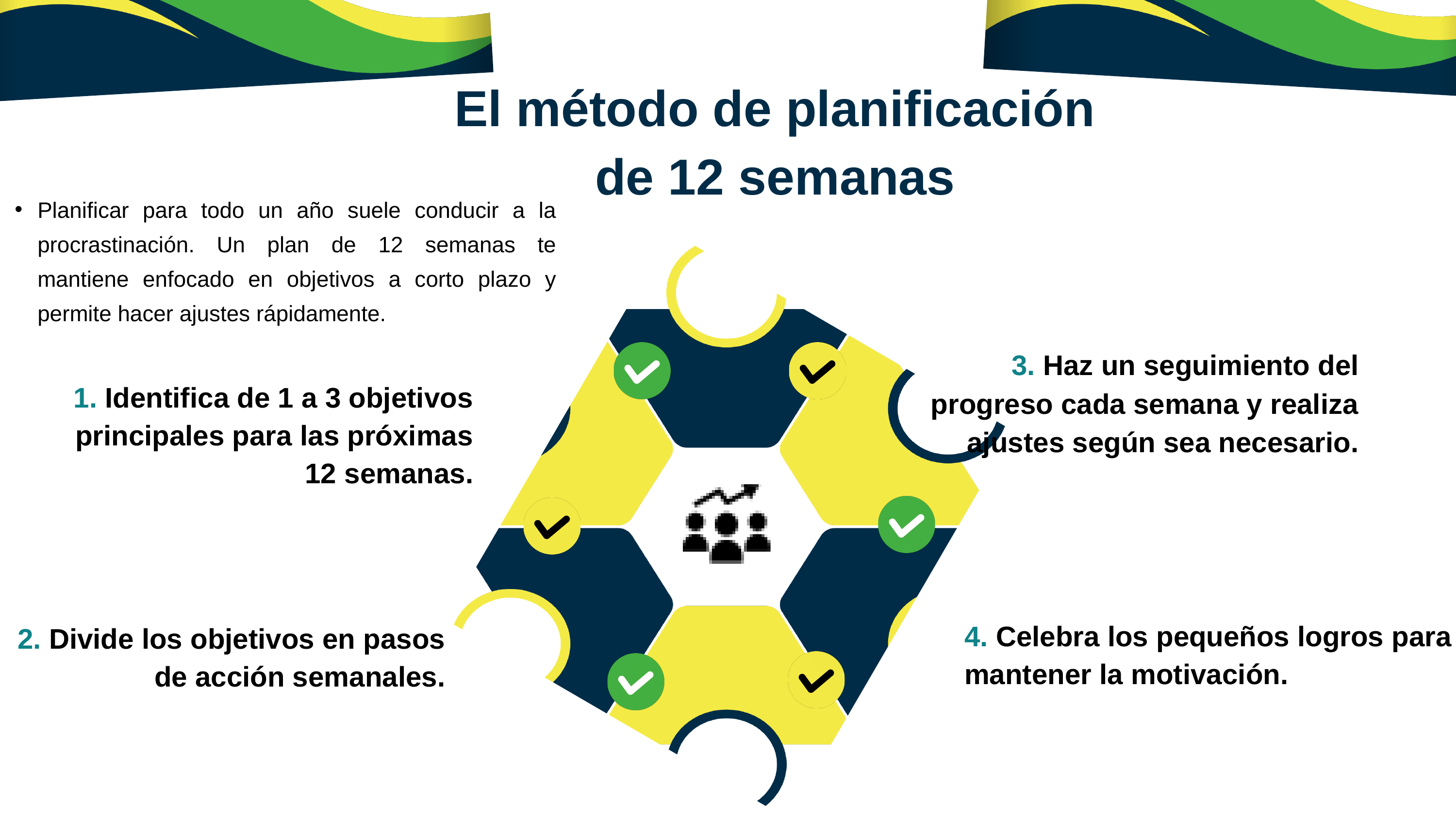

El método de planificación de 12 semanas
Planificar para todo un año suele conducir a la procrastinación. Un plan de 12 semanas te mantiene enfocado en objetivos a corto plazo y permite hacer ajustes rápidamente.

3. Haz un seguimiento del progreso cada semana y realiza ajustes según sea necesario.
1. Identifica de 1 a 3 objetivos principales para las próximas 12 semanas.
4. Celebra los pequeños logros para mantener la motivación.
2. Divide los objetivos en pasos de acción semanales.